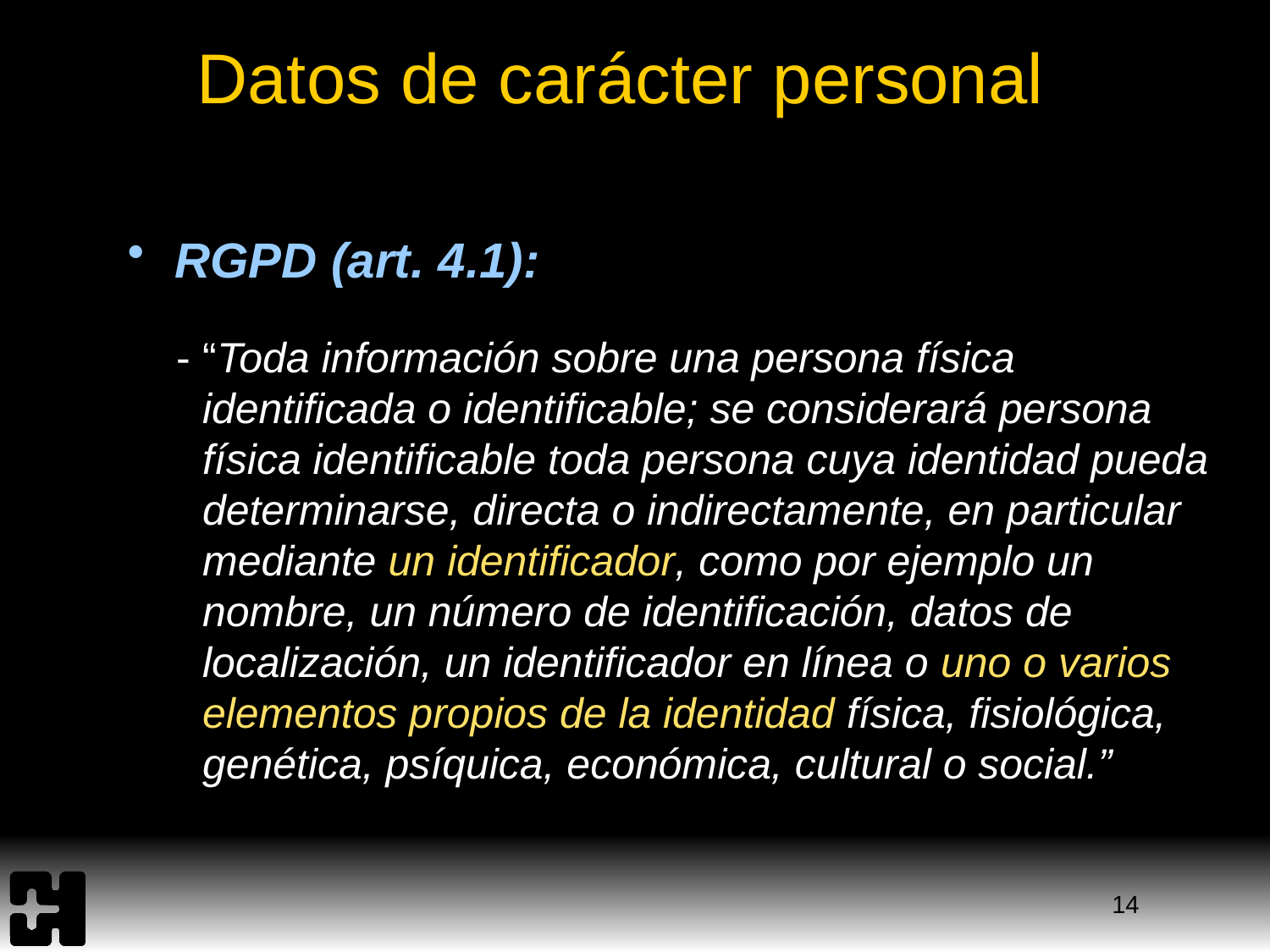

# Datos de carácter personal
RGPD (art. 4.1):
- “Toda información sobre una persona física identificada o identificable; se considerará persona física identificable toda persona cuya identidad pueda determinarse, directa o indirectamente, en particular mediante un identificador, como por ejemplo un nombre, un número de identificación, datos de localización, un identificador en línea o uno o varios elementos propios de la identidad física, fisiológica, genética, psíquica, económica, cultural o social.”